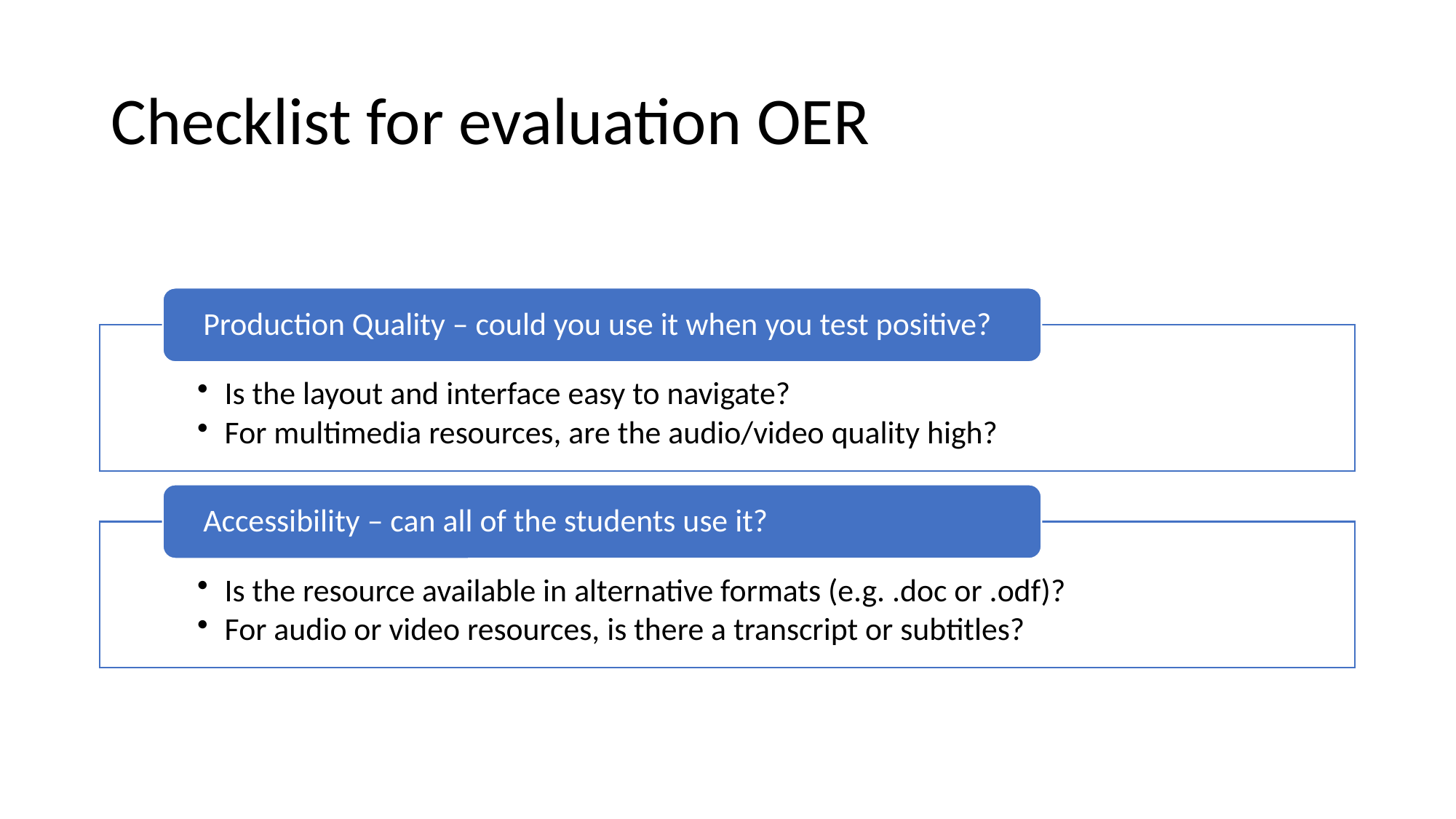

# Checklist for evaluation OER
Is the layout and interface easy to navigate?
For multimedia resources, are the audio/video quality high?
Production Quality – could you use it when you test positive?
Is the resource available in alternative formats (e.g. .doc or .odf)?
For audio or video resources, is there a transcript or subtitles?
Accessibility – can all of the students use it?